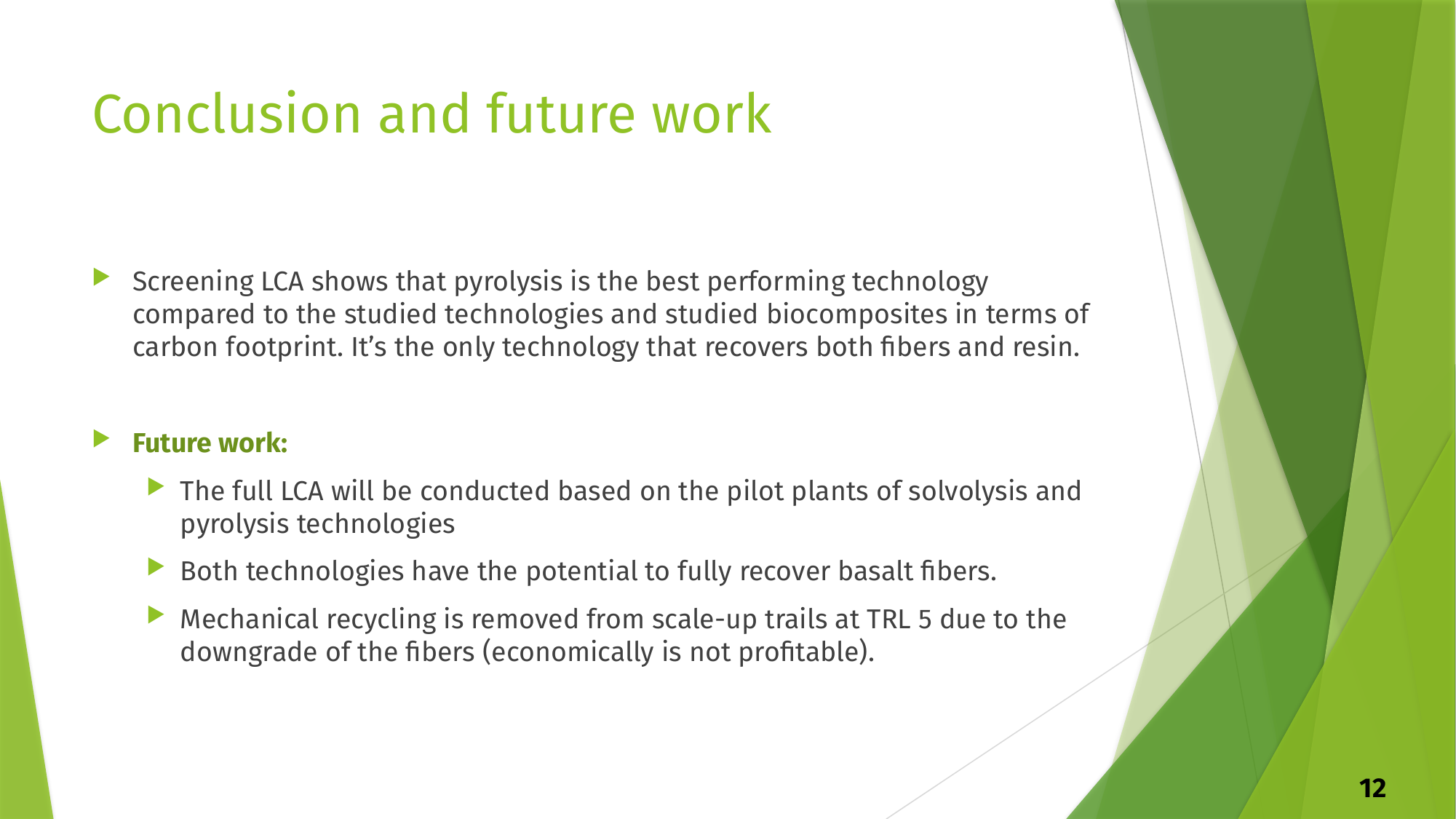

# Conclusion and future work
Screening LCA shows that pyrolysis is the best performing technology compared to the studied technologies and studied biocomposites in terms of carbon footprint. It’s the only technology that recovers both fibers and resin.

Future work:
The full LCA will be conducted based on the pilot plants of solvolysis and pyrolysis technologies
Both technologies have the potential to fully recover basalt fibers.
Mechanical recycling is removed from scale-up trails at TRL 5 due to the downgrade of the fibers (economically is not profitable).